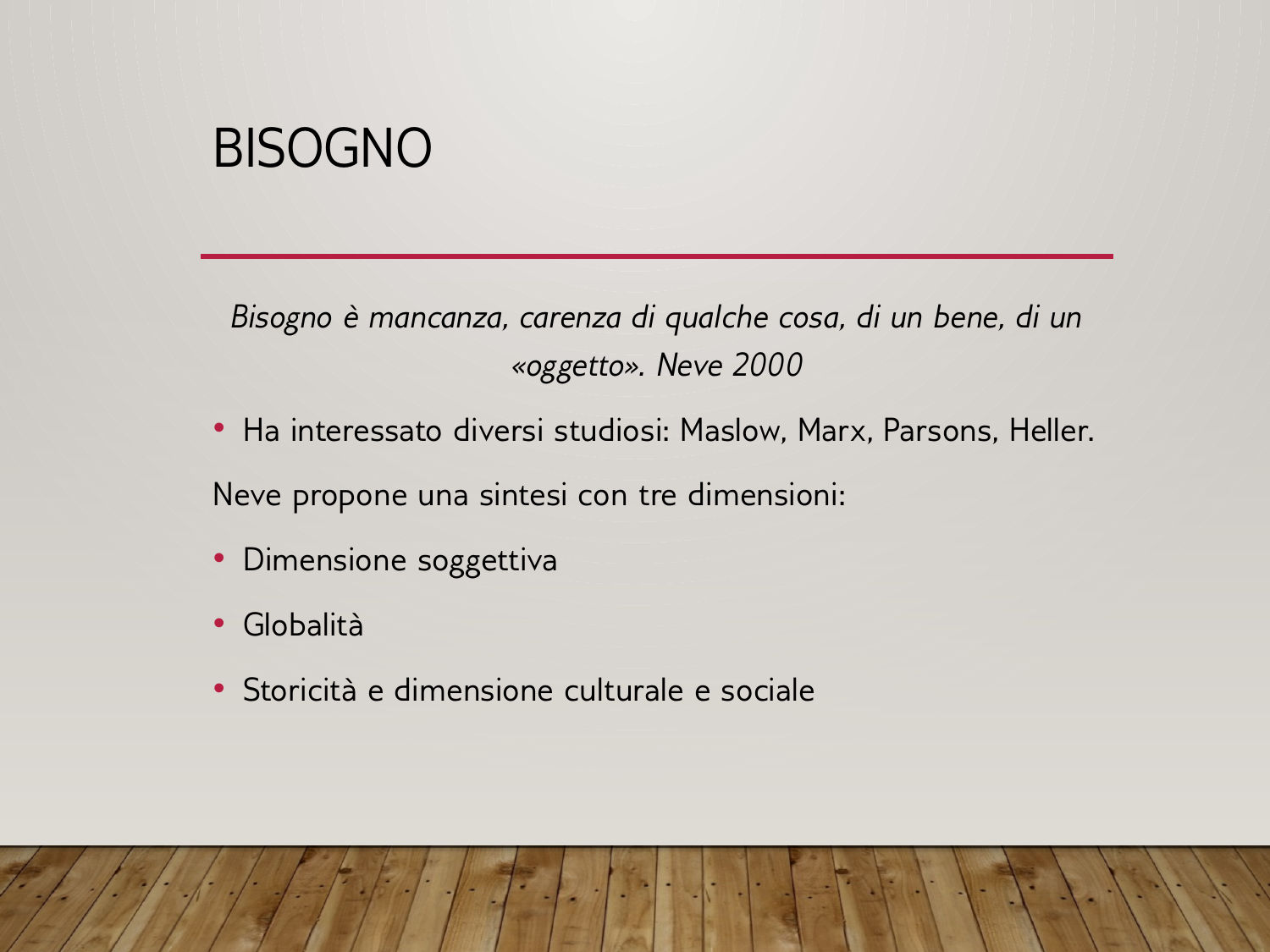

# bisogno
Bisogno è mancanza, carenza di qualche cosa, di un bene, di un «oggetto». Neve 2000
Ha interessato diversi studiosi: Maslow, Marx, Parsons, Heller.
Neve propone una sintesi con tre dimensioni:
Dimensione soggettiva
Globalità
Storicità e dimensione culturale e sociale